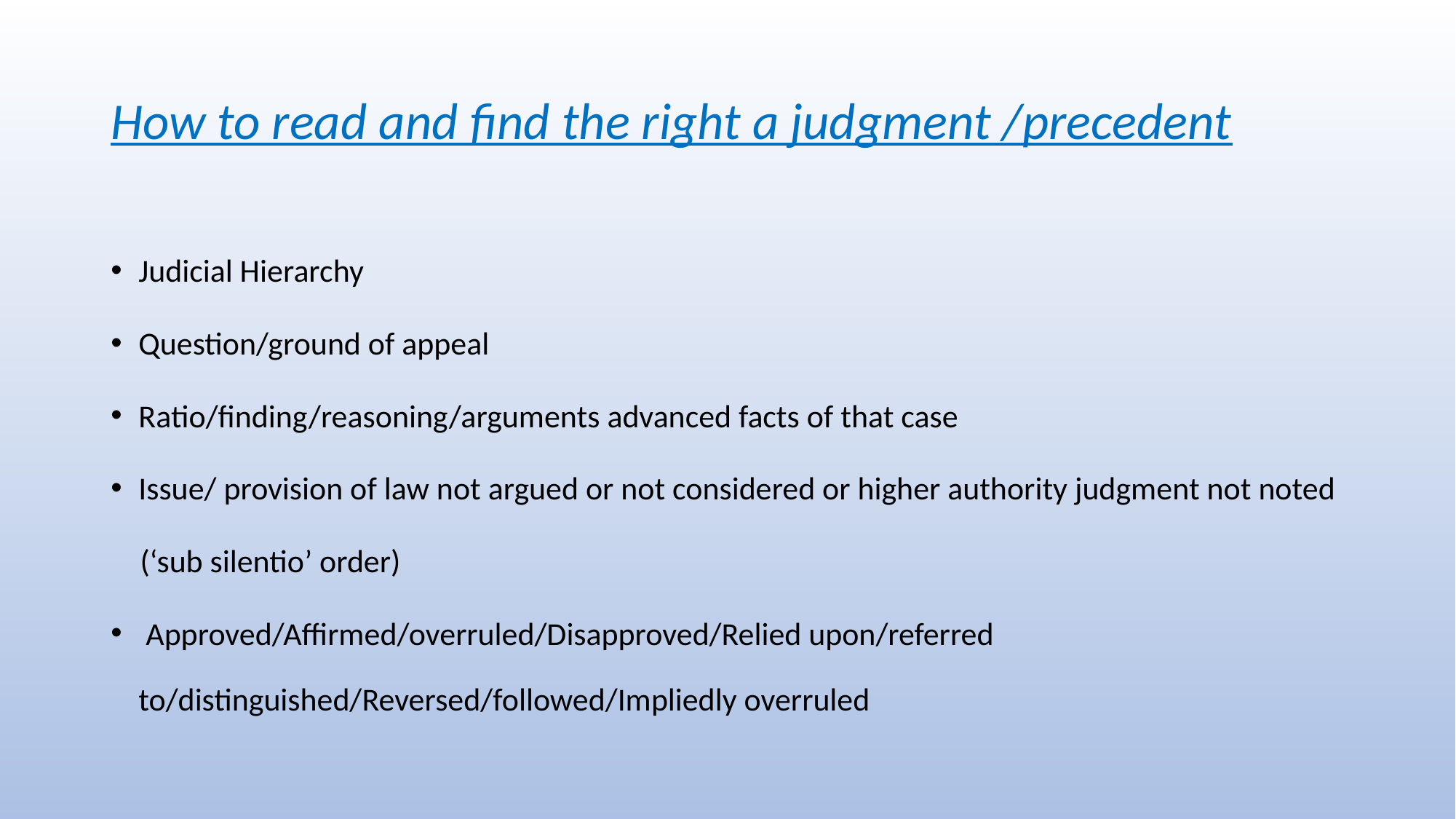

# How to read and find the right a judgment /precedent
Judicial Hierarchy
Question/ground of appeal
Ratio/finding/reasoning/arguments advanced facts of that case
Issue/ provision of law not argued or not considered or higher authority judgment not noted
    (‘sub silentio’ order)
 Approved/Affirmed/overruled/Disapproved/Relied upon/referred to/distinguished/Reversed/followed/Impliedly overruled